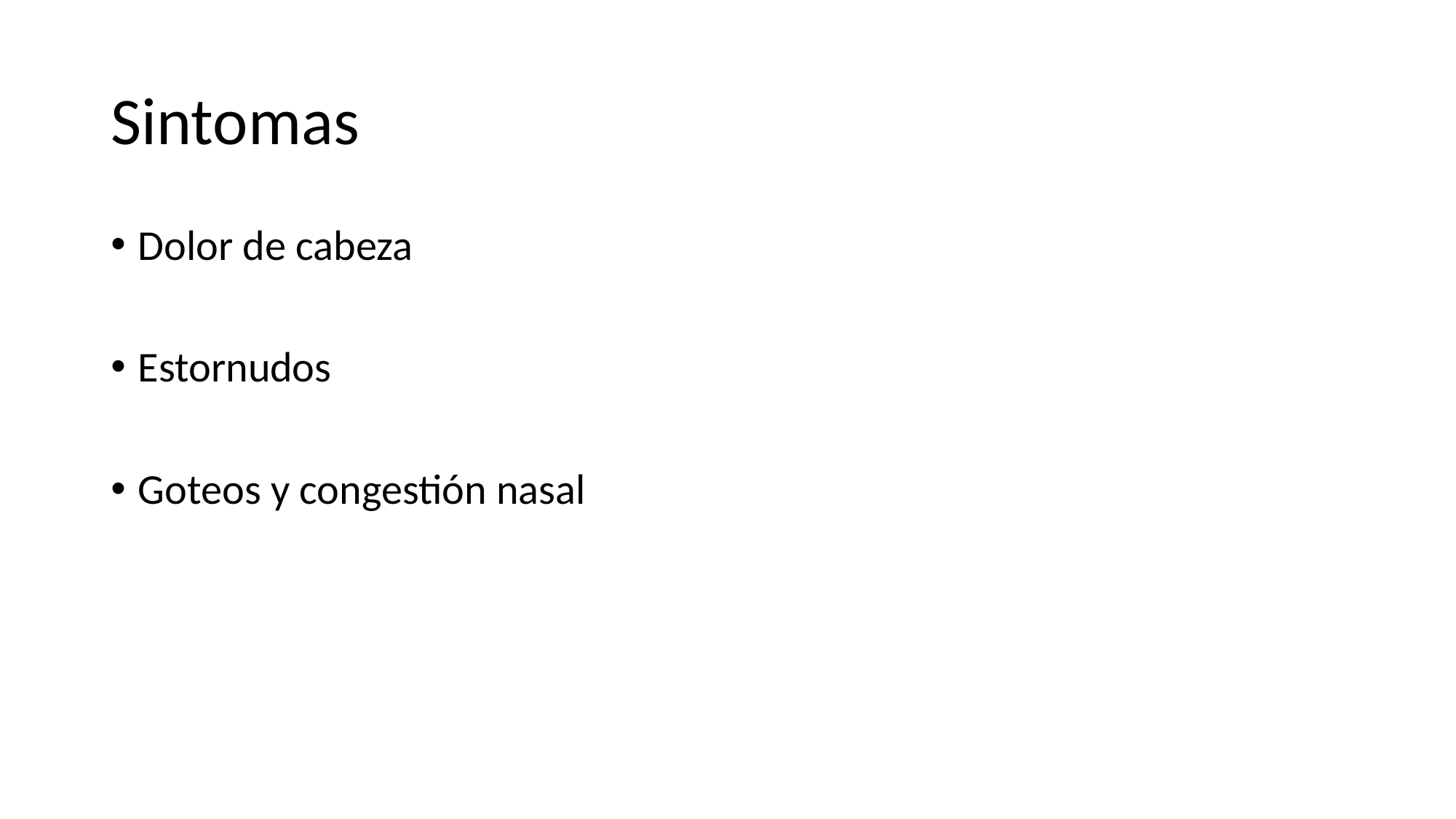

# Sintomas
Dolor de cabeza

Estornudos

Goteos y congestión nasal